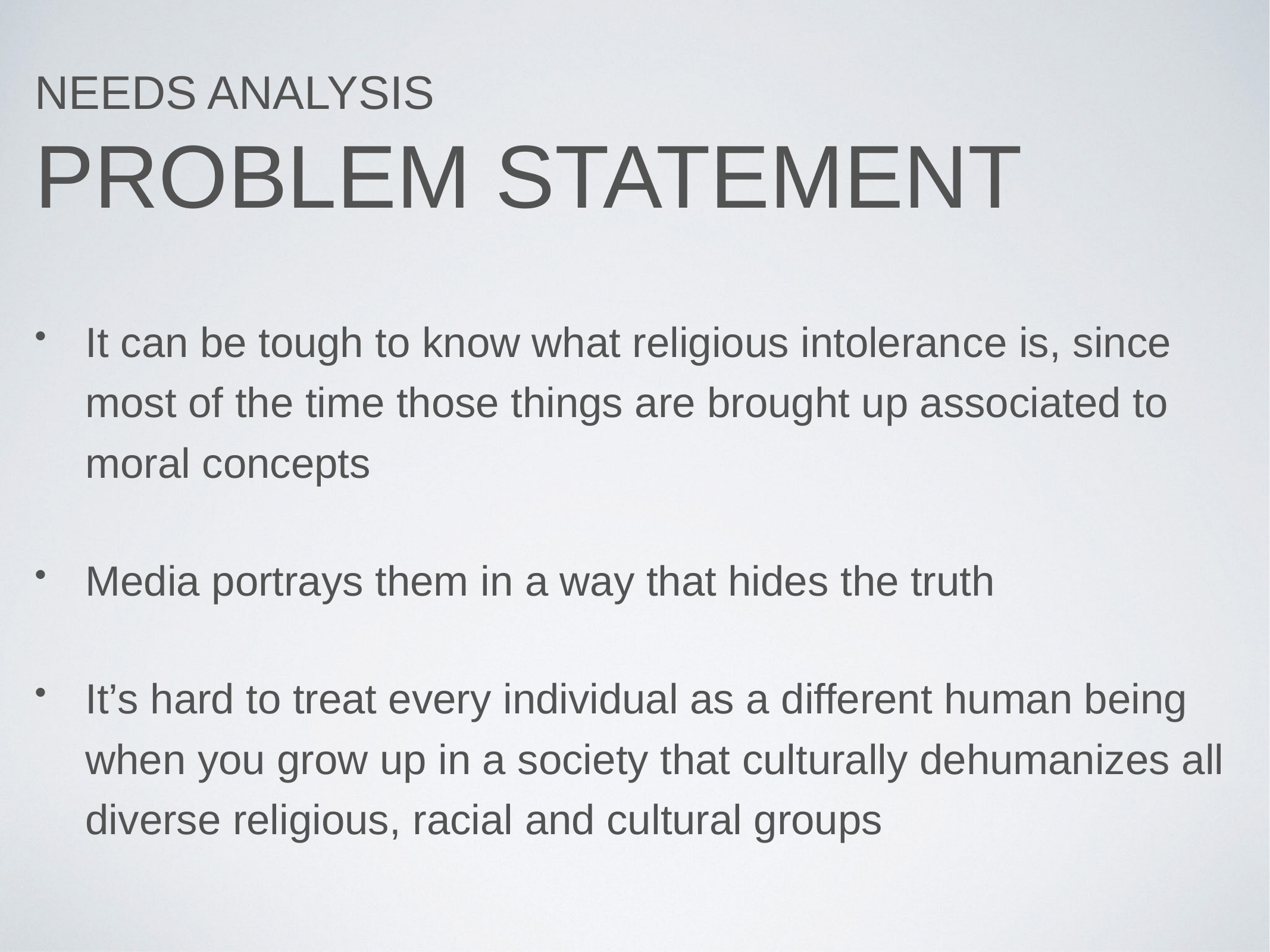

# Needs Analysis
Problem Statement
It can be tough to know what religious intolerance is, since most of the time those things are brought up associated to moral concepts
Media portrays them in a way that hides the truth
It’s hard to treat every individual as a different human being when you grow up in a society that culturally dehumanizes all diverse religious, racial and cultural groups